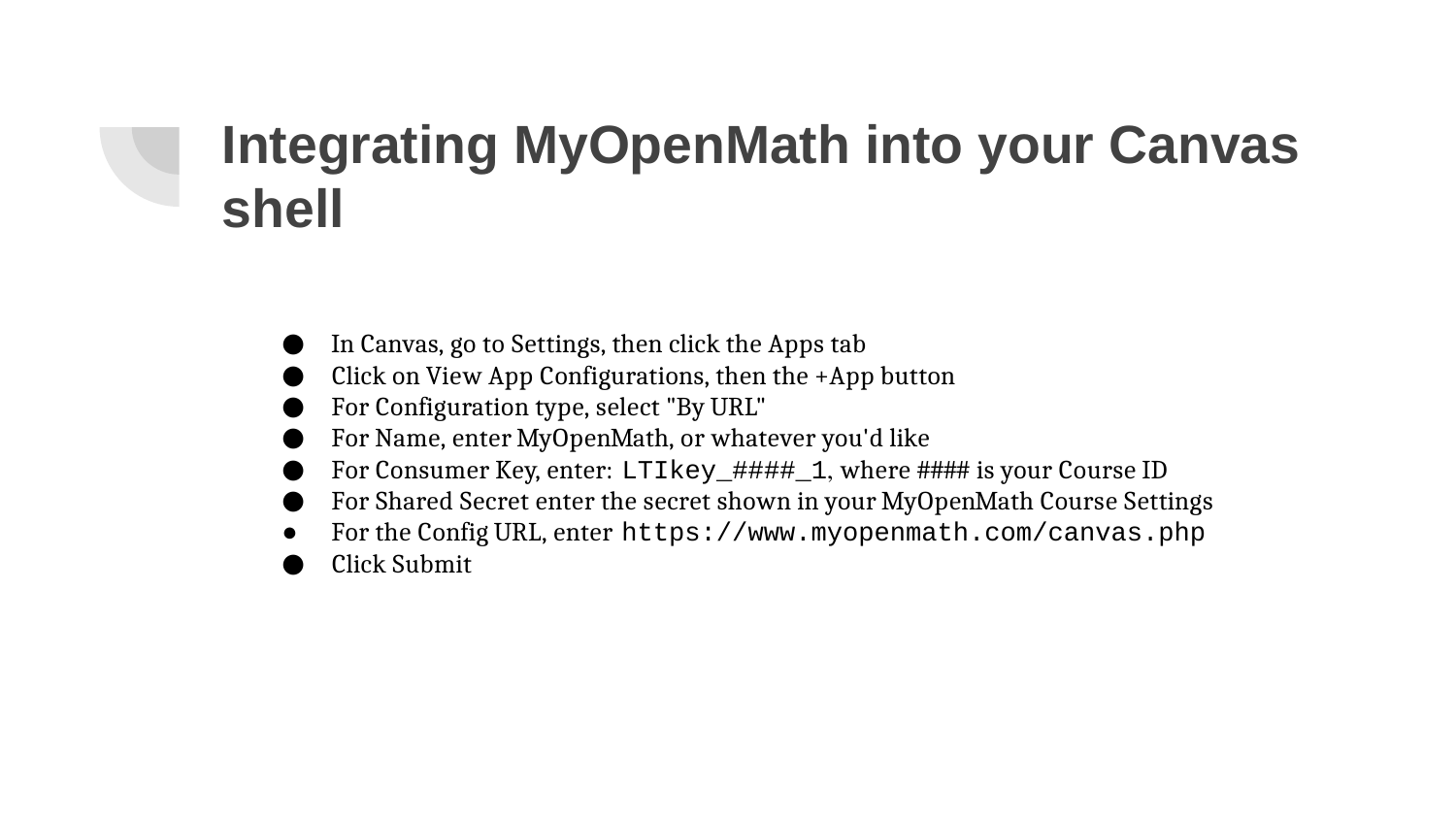

# Integrating MyOpenMath into your Canvas shell
In Canvas, go to Settings, then click the Apps tab
Click on View App Configurations, then the +App button
For Configuration type, select "By URL"
For Name, enter MyOpenMath, or whatever you'd like
For Consumer Key, enter: LTIkey_####_1, where #### is your Course ID
For Shared Secret enter the secret shown in your MyOpenMath Course Settings
For the Config URL, enter https://www.myopenmath.com/canvas.php
Click Submit